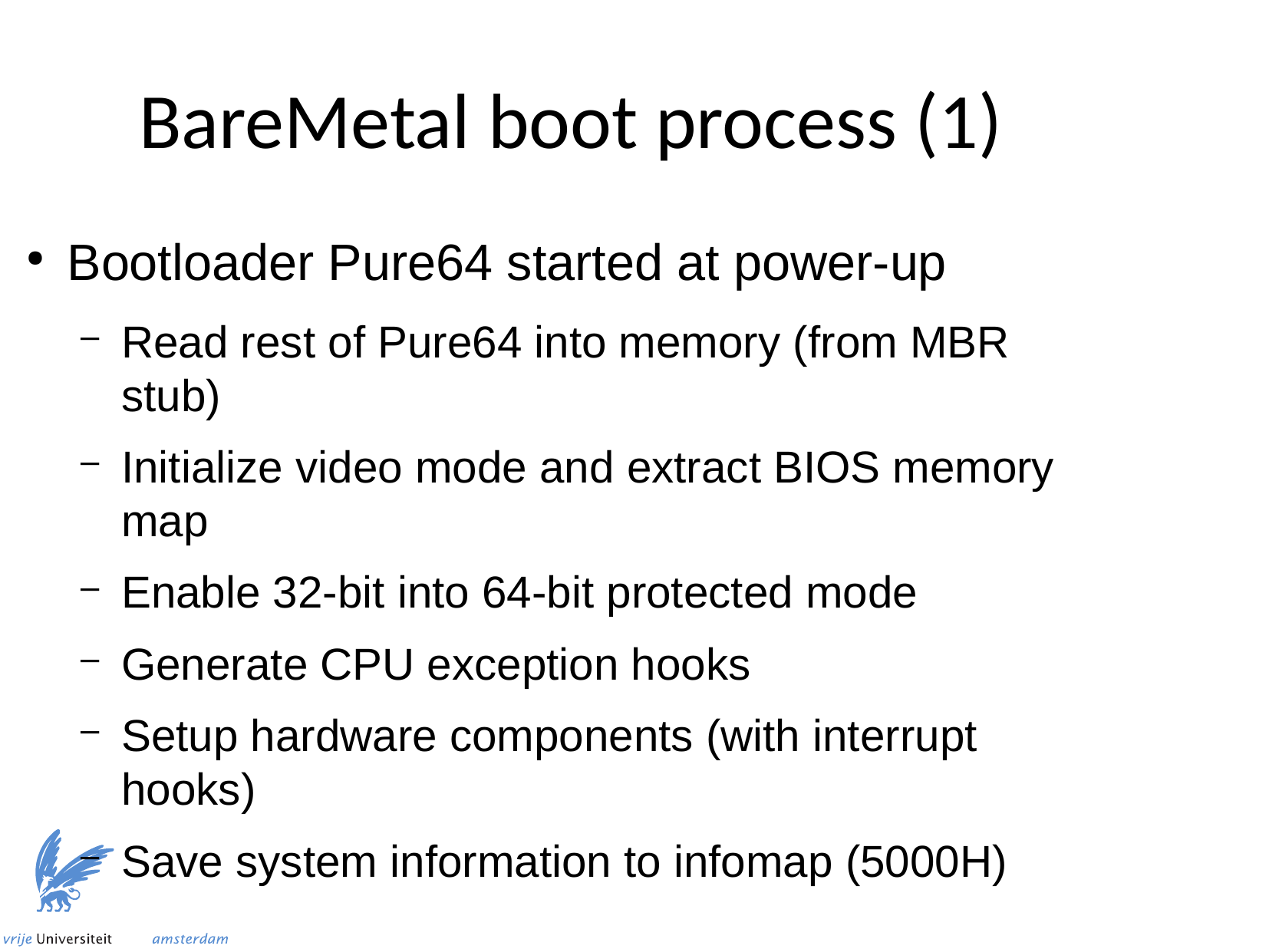

BareMetal boot process (1)
Bootloader Pure64 started at power-up
Read rest of Pure64 into memory (from MBR stub)
Initialize video mode and extract BIOS memory map
Enable 32-bit into 64-bit protected mode
Generate CPU exception hooks
Setup hardware components (with interrupt hooks)
Save system information to infomap (5000H)